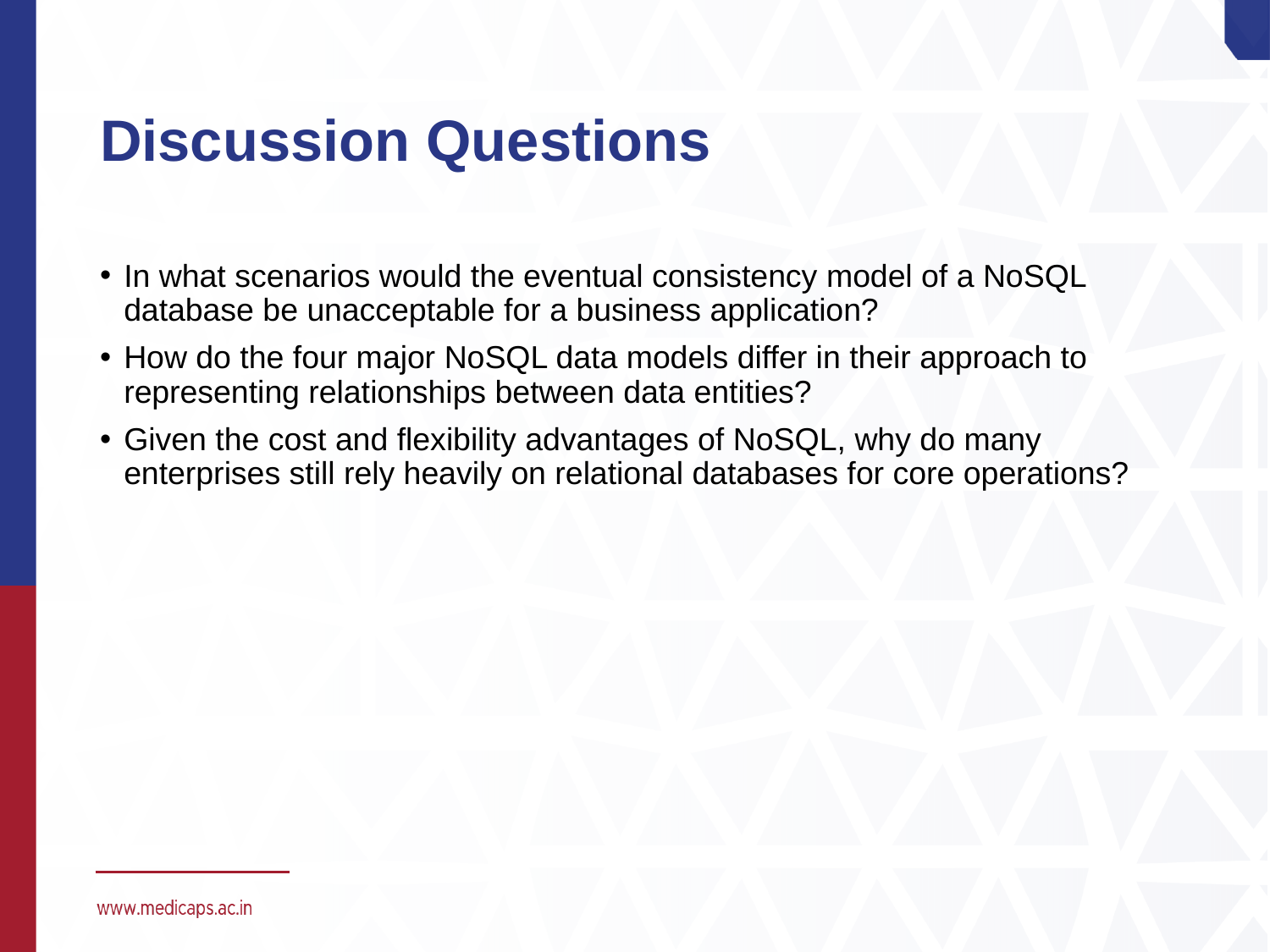

# Discussion Questions
In what scenarios would the eventual consistency model of a NoSQL database be unacceptable for a business application?
How do the four major NoSQL data models differ in their approach to representing relationships between data entities?
Given the cost and flexibility advantages of NoSQL, why do many enterprises still rely heavily on relational databases for core operations?